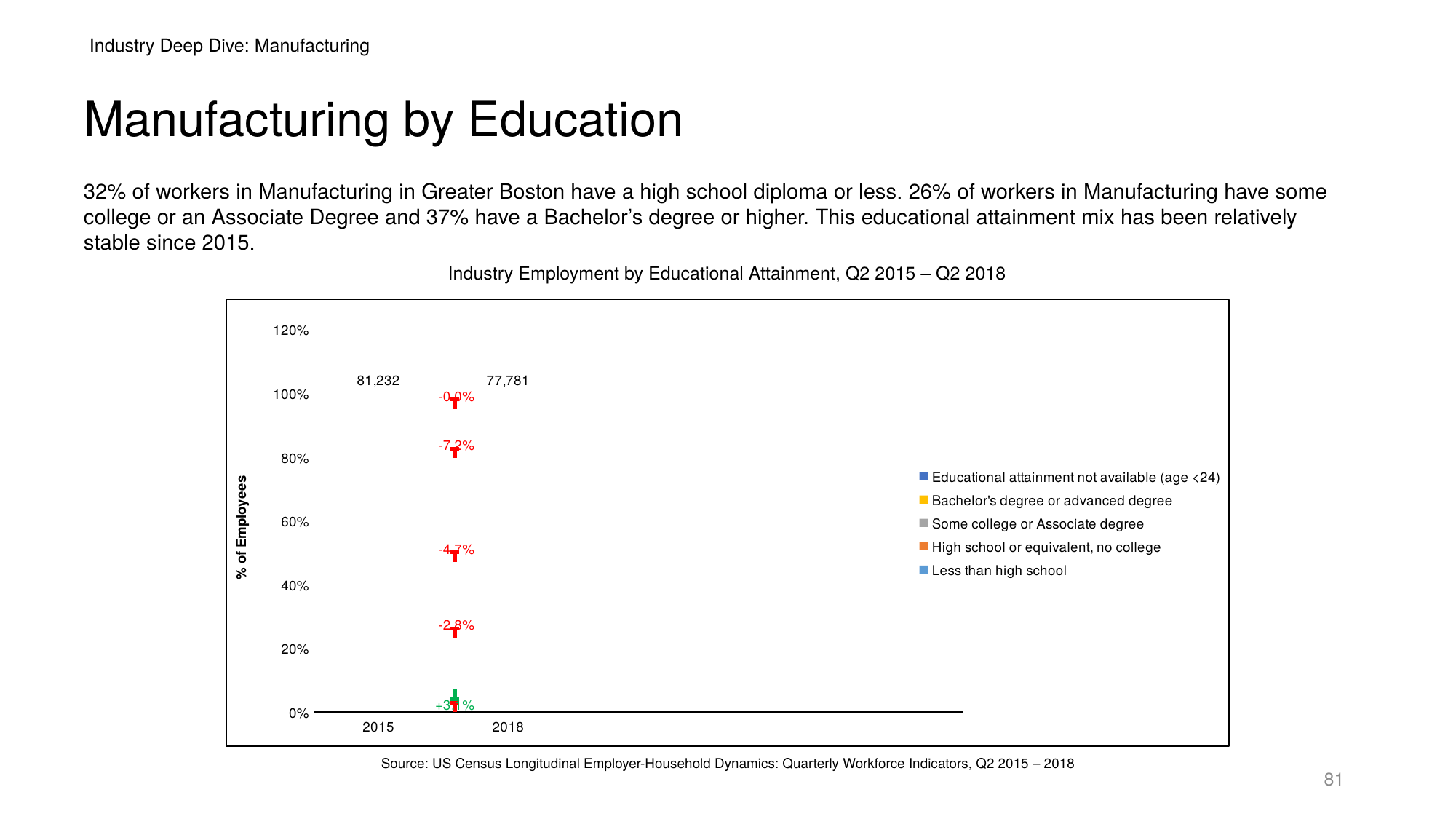

Industry Deep Dive: Manufacturing
# Manufacturing by Education
32% of workers in Manufacturing in Greater Boston have a high school diploma or less. 26% of workers in Manufacturing have some college or an Associate Degree and 37% have a Bachelor’s degree or higher. This educational attainment mix has been relatively stable since 2015.
Industry Employment by Educational Attainment, Q2 2015 – Q2 2018
Source: US Census Longitudinal Employer-Household Dynamics: Quarterly Workforce Indicators, Q2 2015 – 2018

### Chart

| Category | Less than high school | High school or equivalent, no college | Some college or Associate degree | Bachelor's degree or advanced degree | Educational attainment not available (age <24) | Increase | Decrease | Share |
|---|---|---|---|---|---|---|---|---|
| 2015 | 8184.0 | 16506.0 | 21142.0 | 31021.0 | 4379.0 | 0.07 | None | 1.0 |
| 2018 | 8439.0 | 16040.0 | 20151.0 | 28773.0 | 4378.0 | None | 0.23222895051490725 | 1.0 |
81